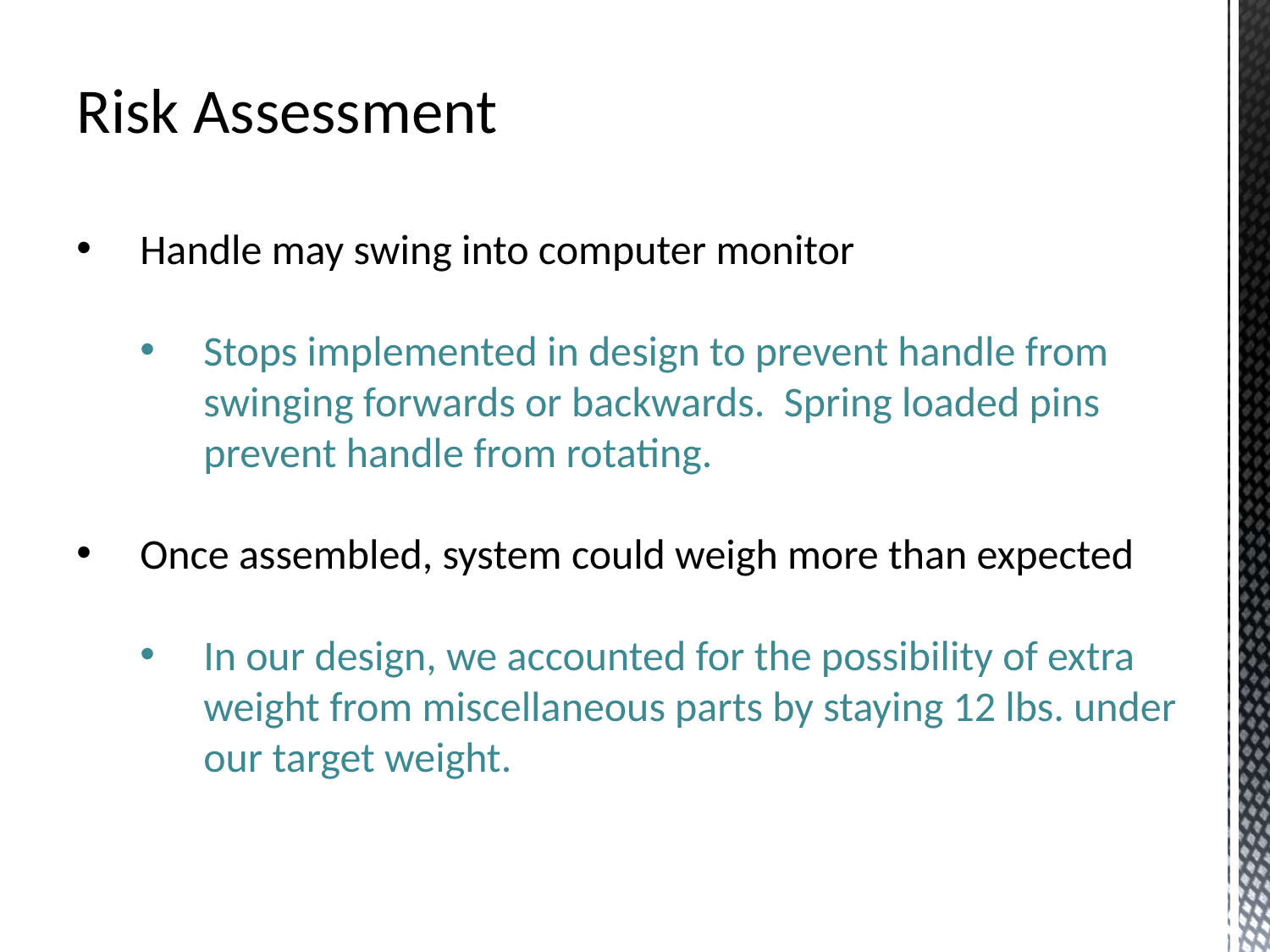

Risk Assessment

Handle may swing into computer monitor

Stops implemented in design to prevent handle from swinging forwards or backwards.  Spring loaded pins prevent handle from rotating.

Once assembled, system could weigh more than expected

In our design, we accounted for the possibility of extra weight from miscellaneous parts by staying 12 lbs. under our target weight.